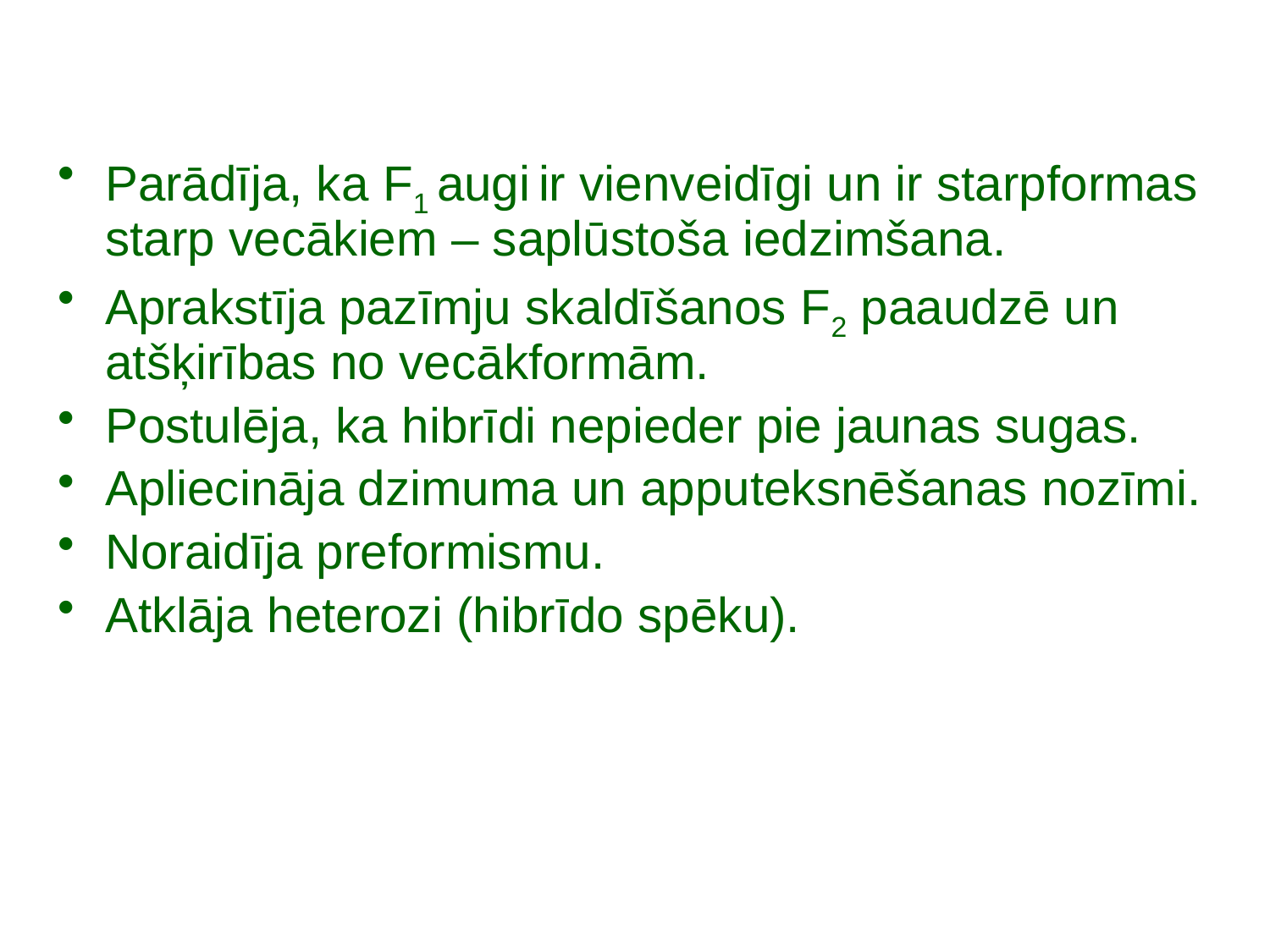

Parādīja, ka F1 augi ir vienveidīgi un ir starpformas starp vecākiem – saplūstoša iedzimšana.
Aprakstīja pazīmju skaldīšanos F2 paaudzē un atšķirības no vecākformām.
Postulēja, ka hibrīdi nepieder pie jaunas sugas.
Apliecināja dzimuma un apputeksnēšanas nozīmi.
Noraidīja preformismu.
Atklāja heterozi (hibrīdo spēku).